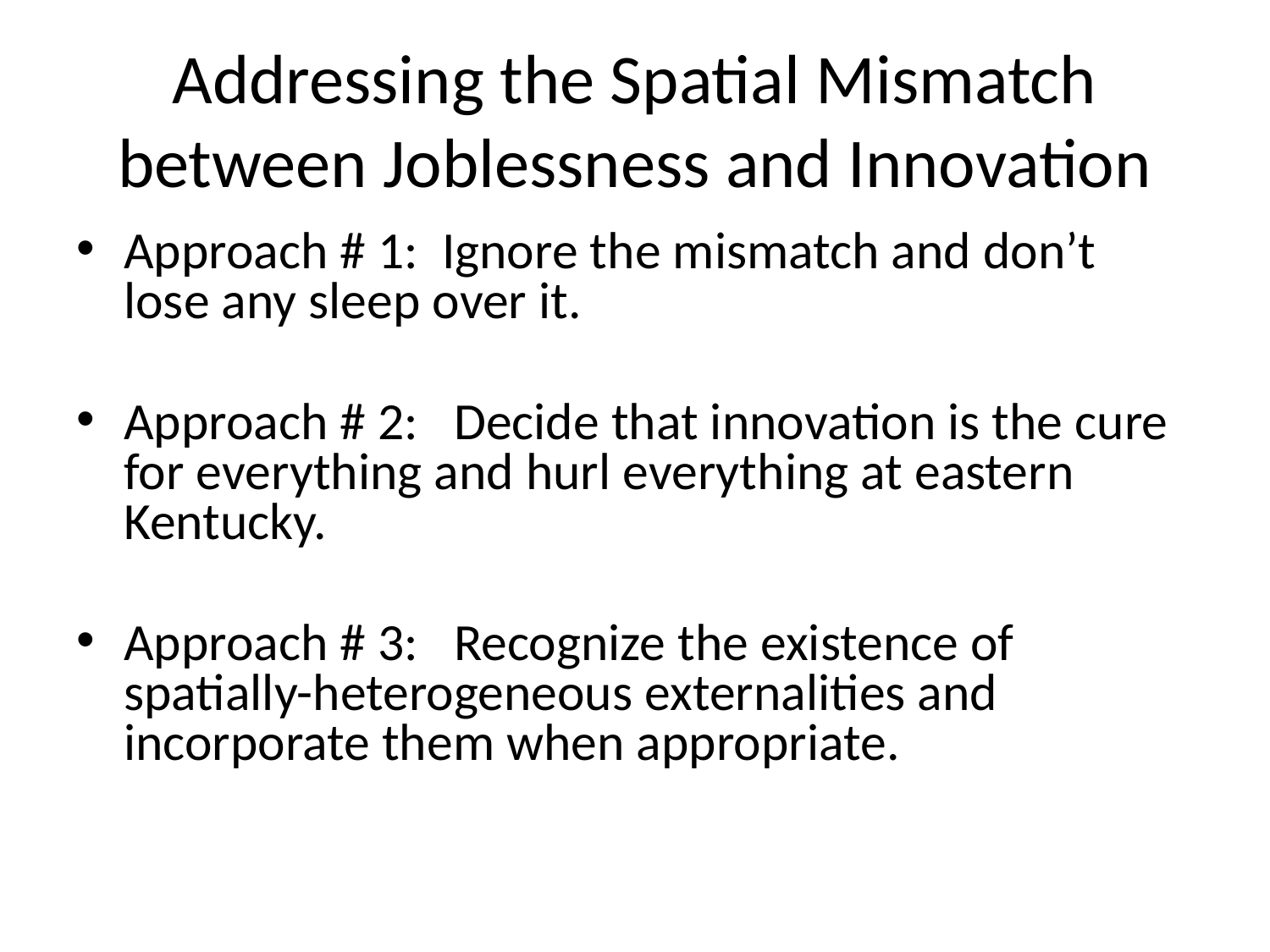

# Addressing the Spatial Mismatch between Joblessness and Innovation
Approach # 1:  Ignore the mismatch and don’t lose any sleep over it.

Approach # 2:   Decide that innovation is the cure for everything and hurl everything at eastern Kentucky.

Approach # 3:   Recognize the existence of spatially-heterogeneous externalities and incorporate them when appropriate.